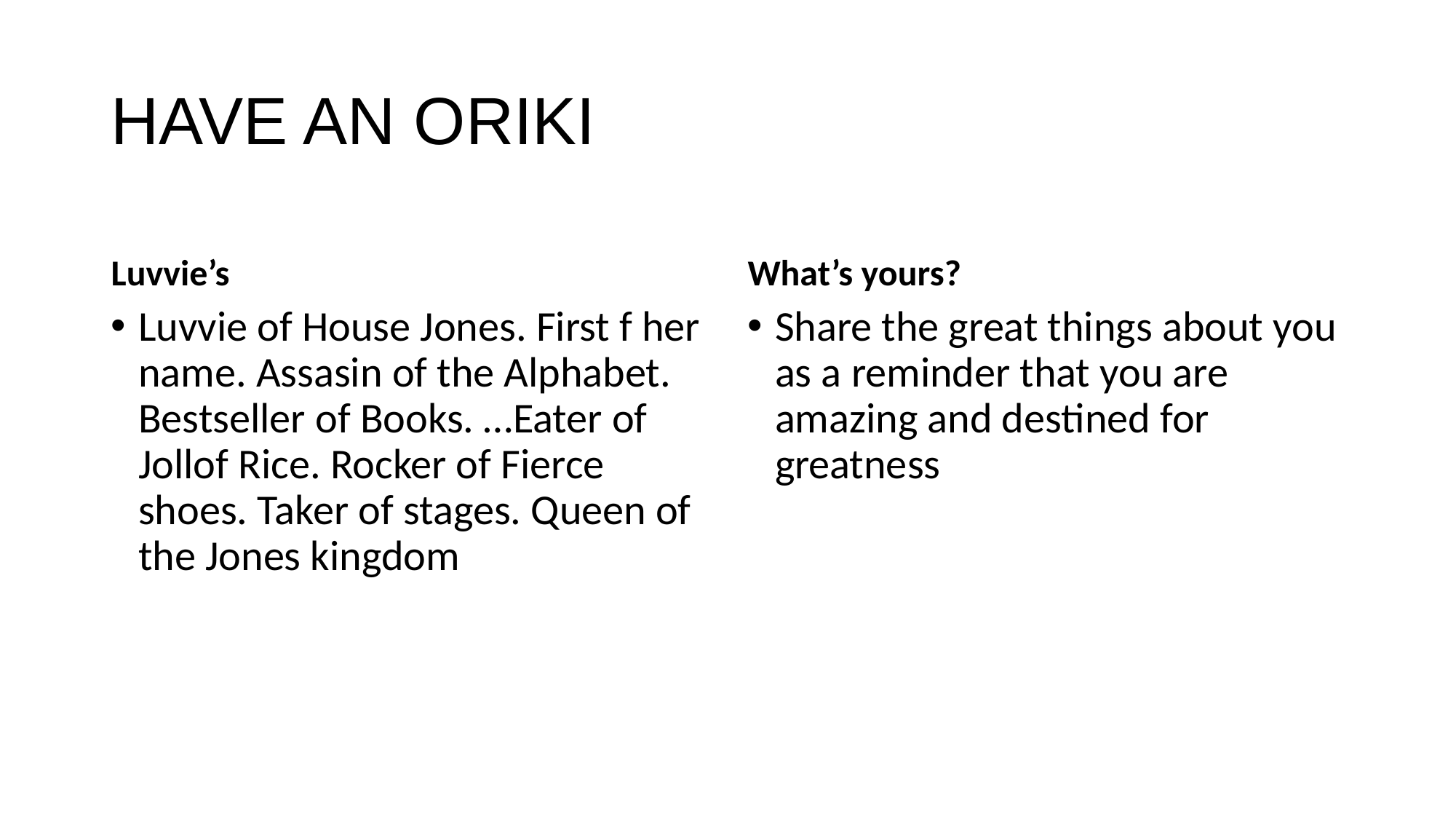

# HAVE AN ORIKI
Luvvie’s
What’s yours?
Luvvie of House Jones. First f her name. Assasin of the Alphabet. Bestseller of Books. …Eater of Jollof Rice. Rocker of Fierce shoes. Taker of stages. Queen of the Jones kingdom
Share the great things about you as a reminder that you are amazing and destined for greatness